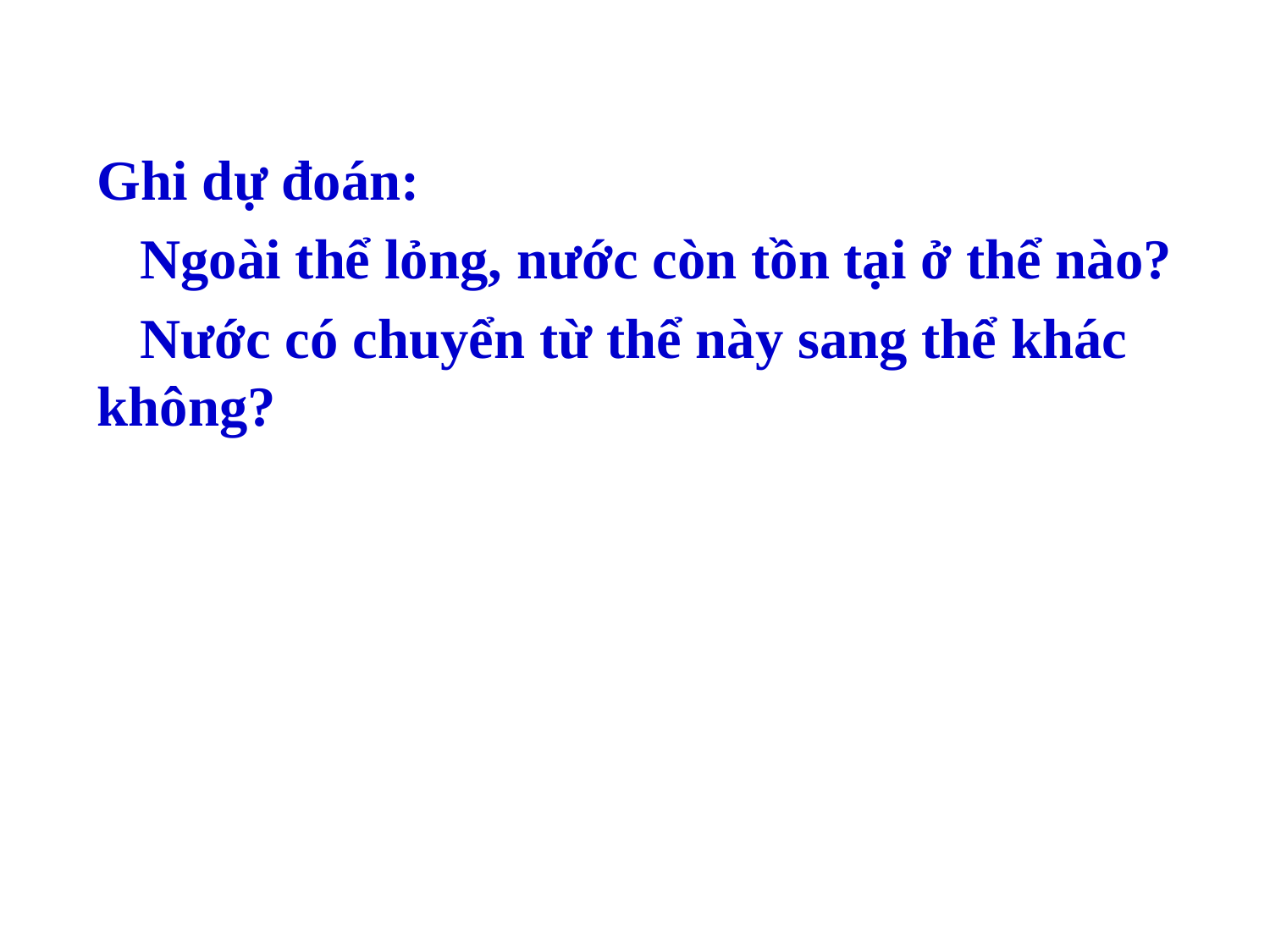

Ghi dự đoán:
   Ngoài thể lỏng, nước còn tồn tại ở thể nào?
   Nước có chuyển từ thể này sang thể khác không?